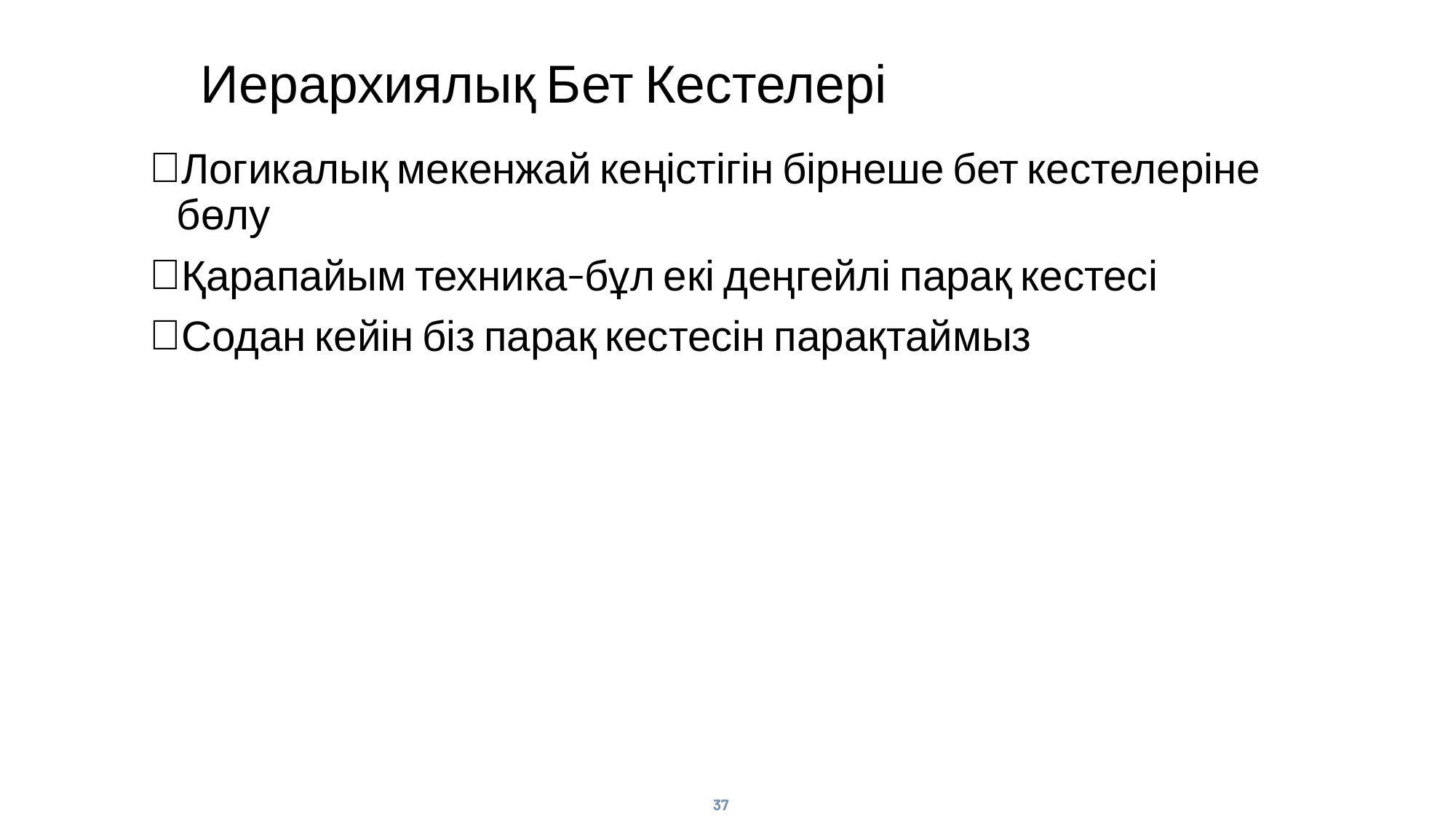

Иерархиялық Бет Кестелері
Логикалық мекенжай кеңістігін бірнеше бет кестелеріне бөлу
Қарапайым техника-бұл екі деңгейлі парақ кестесі
Содан кейін біз парақ кестесін парақтаймыз
37